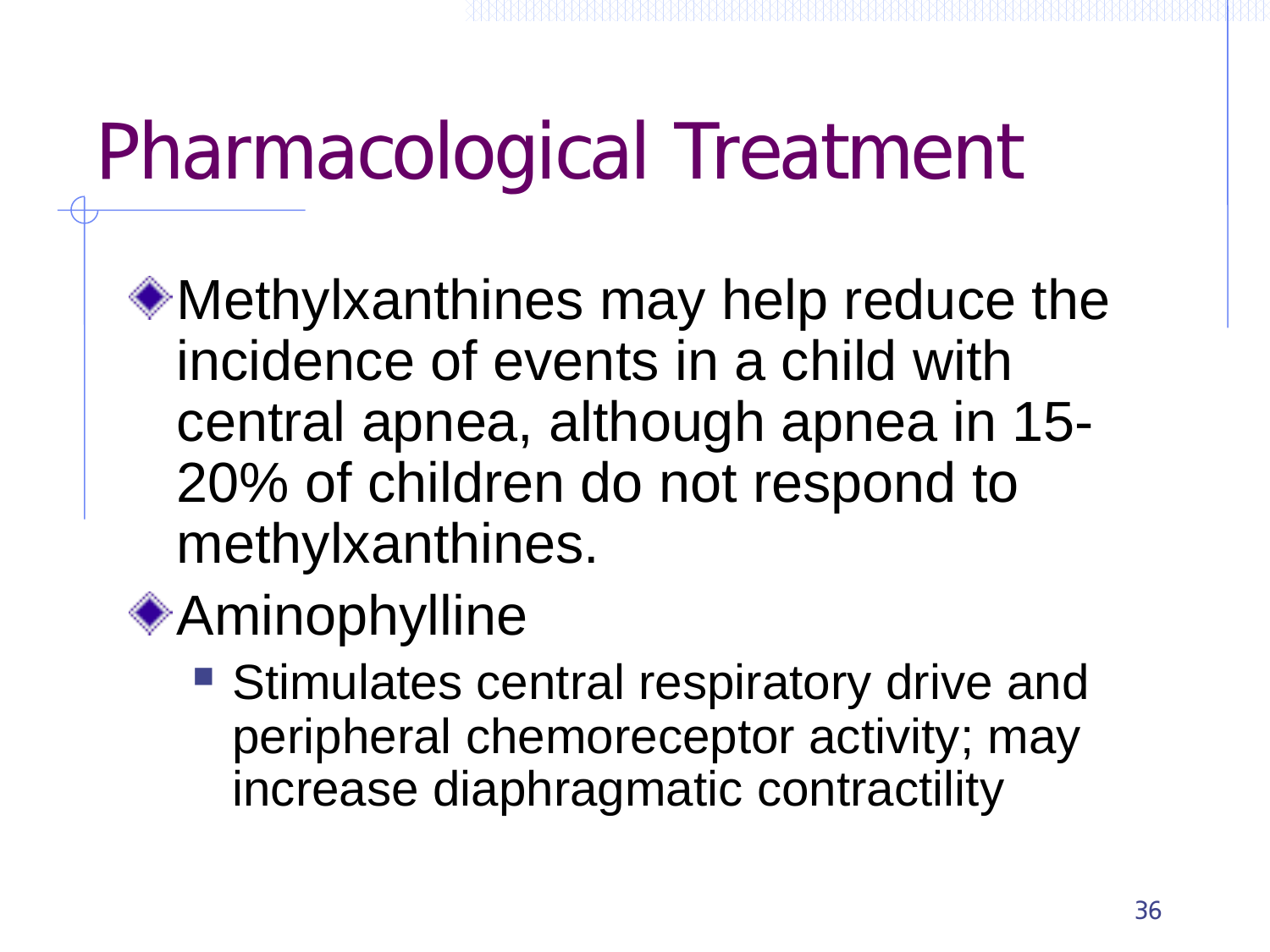

# Pharmacological Treatment
Methylxanthines may help reduce the incidence of events in a child with central apnea, although apnea in 15-20% of children do not respond to methylxanthines.
Aminophylline
Stimulates central respiratory drive and peripheral chemoreceptor activity; may increase diaphragmatic contractility

36